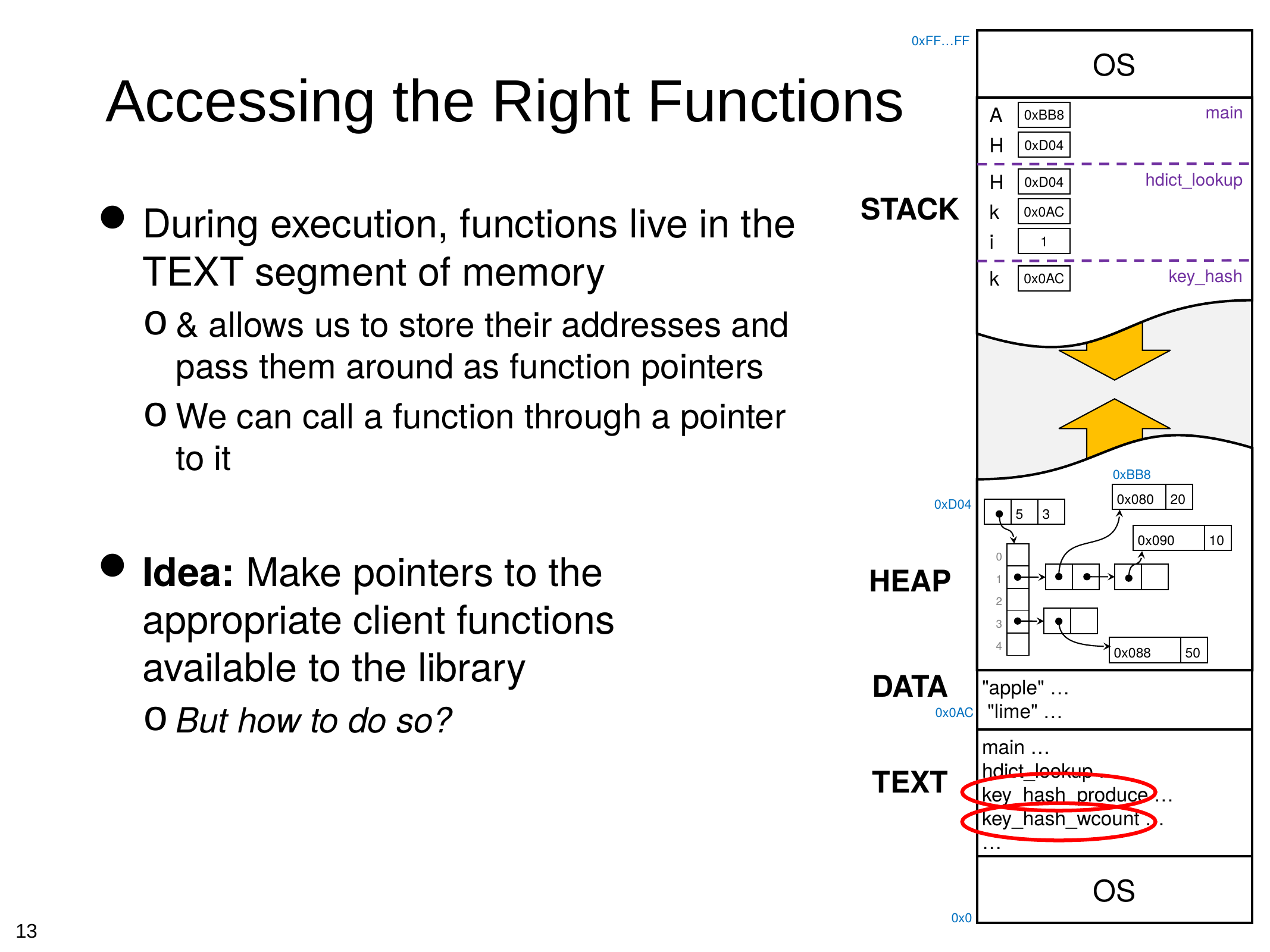

# Accessing the Right Functions
0xFF…FF

OS
main

A
0xBB8
H
0xD04
hdict_lookup
H
0xD04
STACK
During execution, functions live in the TEXT segment of memory
& allows us to store their addresses and pass them around as function pointers
We can call a function through a pointer to it

Idea: Make pointers to the
appropriate client functions
available to the library
But how to do so?
k
0x0AC
i
1
key_hash
k
0x0AC

0xBB8
| 0x080 | 20 |
| --- | --- |
0xD04

|  | 5 | 3 |
| --- | --- | --- |
| 0x090 | 10 |
| --- | --- |

| 0 |  |
| --- | --- |
| 1 |  |
| 2 |  |
| 3 |  |
| 4 |  |
HEAP
|  |  |
| --- | --- |
|  |  |
| --- | --- |

|  |  |
| --- | --- |

| 0x088 | 50 |
| --- | --- |

DATA
"apple" …
 "lime" …
0x0AC
main …
hdict_lookup …
key_hash_produce …
key_hash_wcount …
…
TEXT

OS
0x0
13